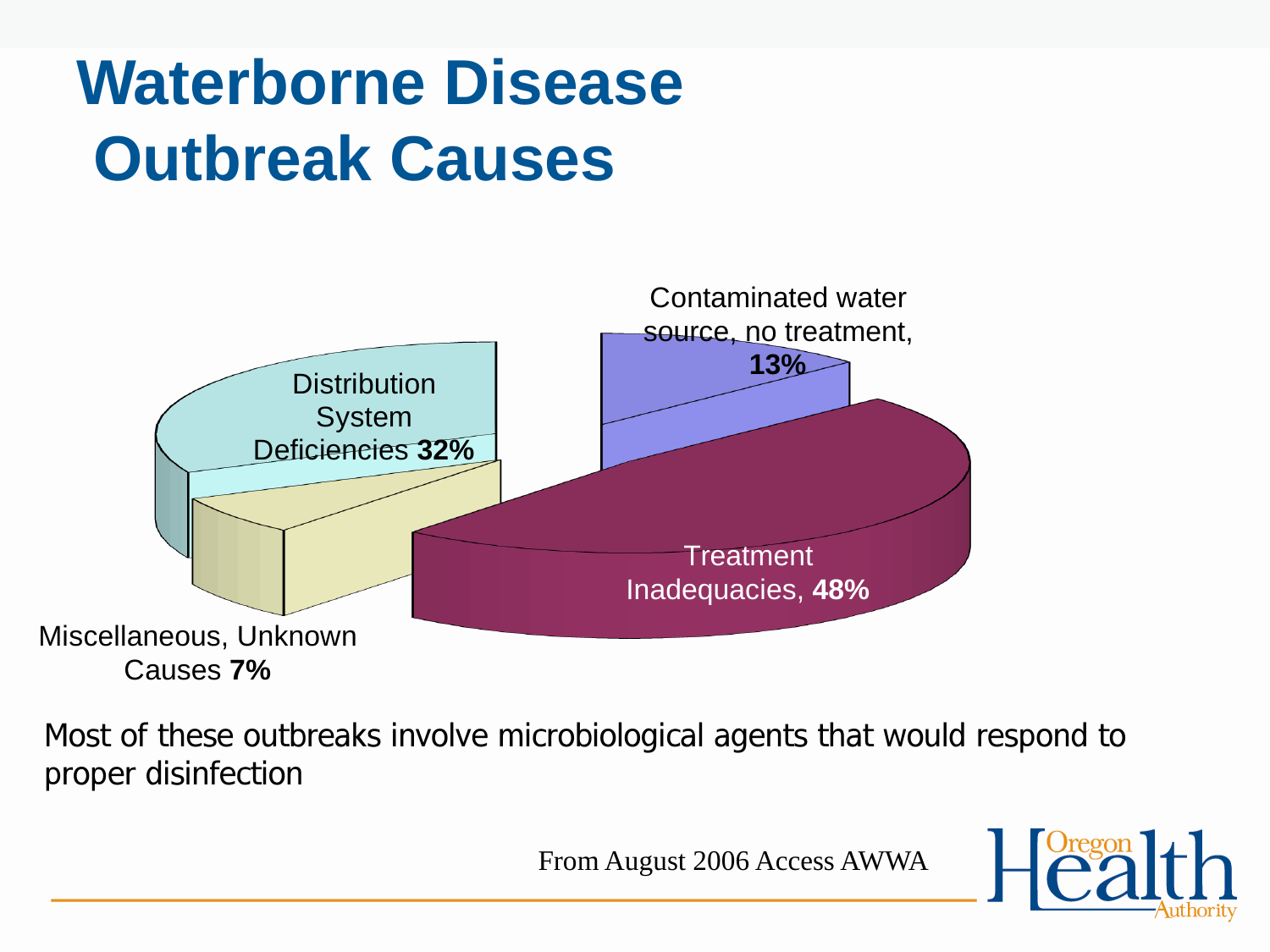

# Waterborne Disease Outbreak Causes

[unsupported chart]

Most of these outbreaks involve microbiological agents that would respond to proper disinfection
From August 2006 Access AWWA